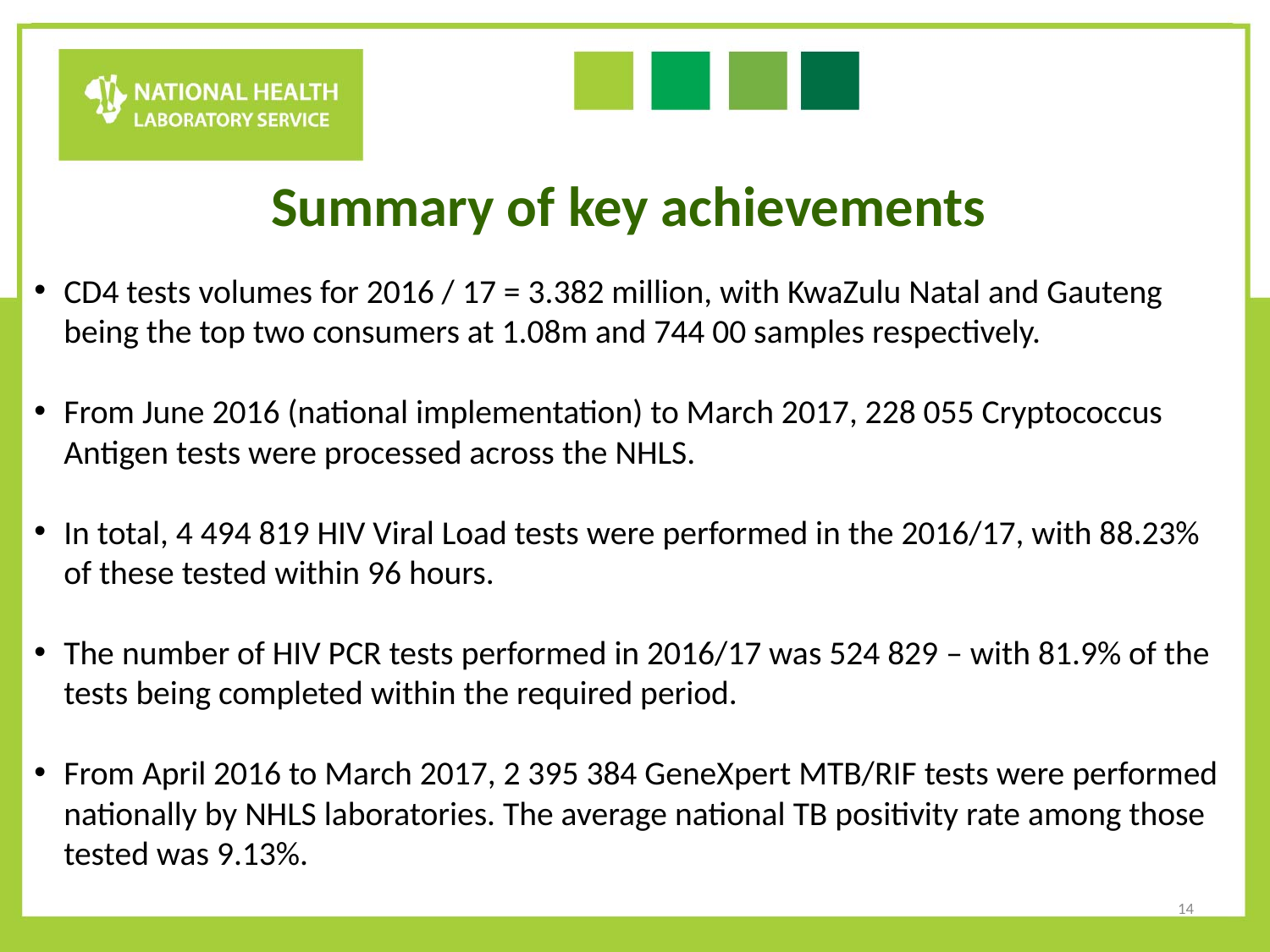

Summary of key achievements
CD4 tests volumes for 2016 / 17 = 3.382 million, with KwaZulu Natal and Gauteng being the top two consumers at 1.08m and 744 00 samples respectively.

From June 2016 (national implementation) to March 2017, 228 055 Cryptococcus Antigen tests were processed across the NHLS.

In total, 4 494 819 HIV Viral Load tests were performed in the 2016/17, with 88.23% of these tested within 96 hours.

The number of HIV PCR tests performed in 2016/17 was 524 829 – with 81.9% of the tests being completed within the required period.

From April 2016 to March 2017, 2 395 384 GeneXpert MTB/RIF tests were performed nationally by NHLS laboratories. The average national TB positivity rate among those tested was 9.13%.
14